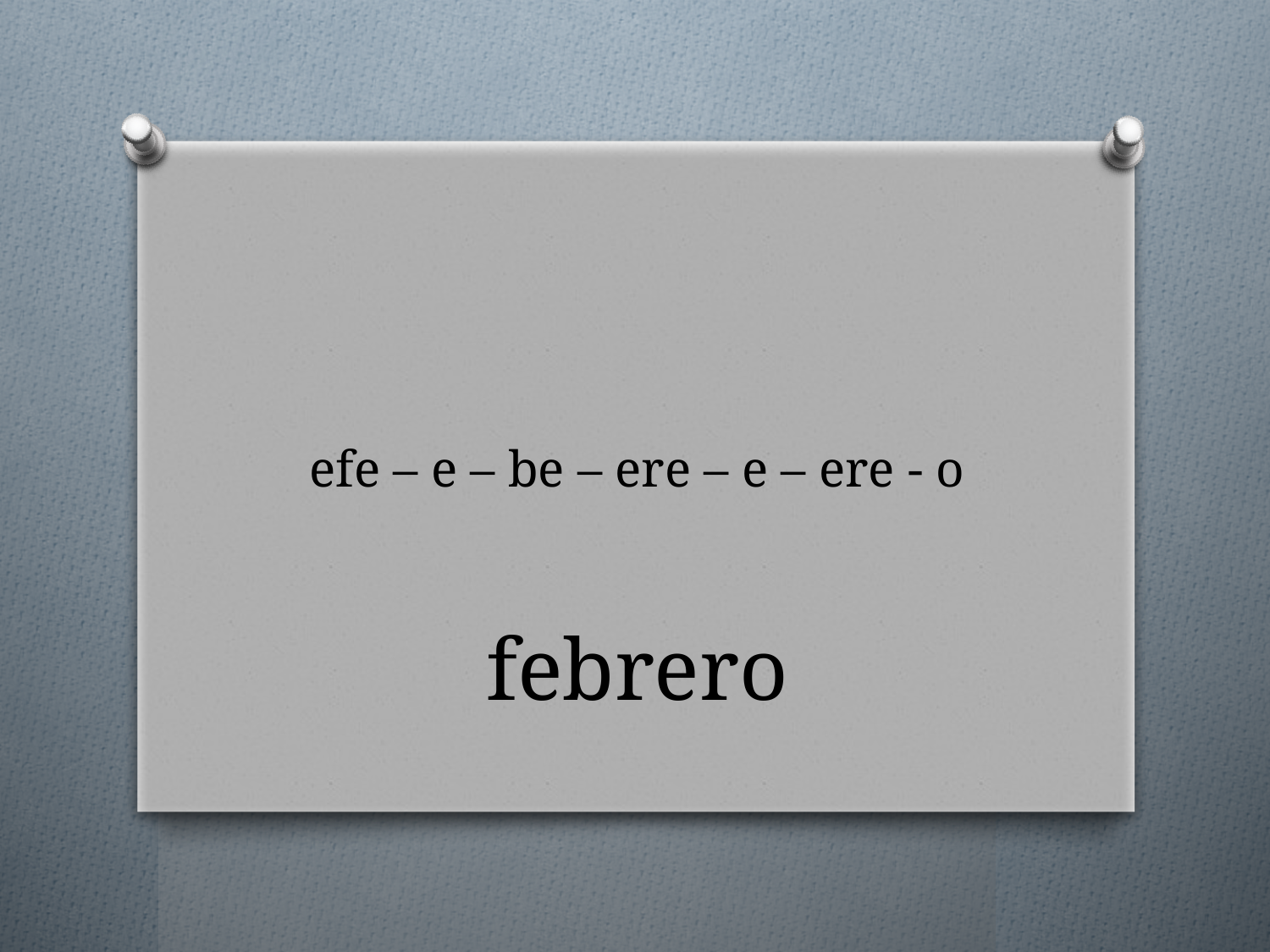

# efe – e – be – ere – e – ere - o
febrero